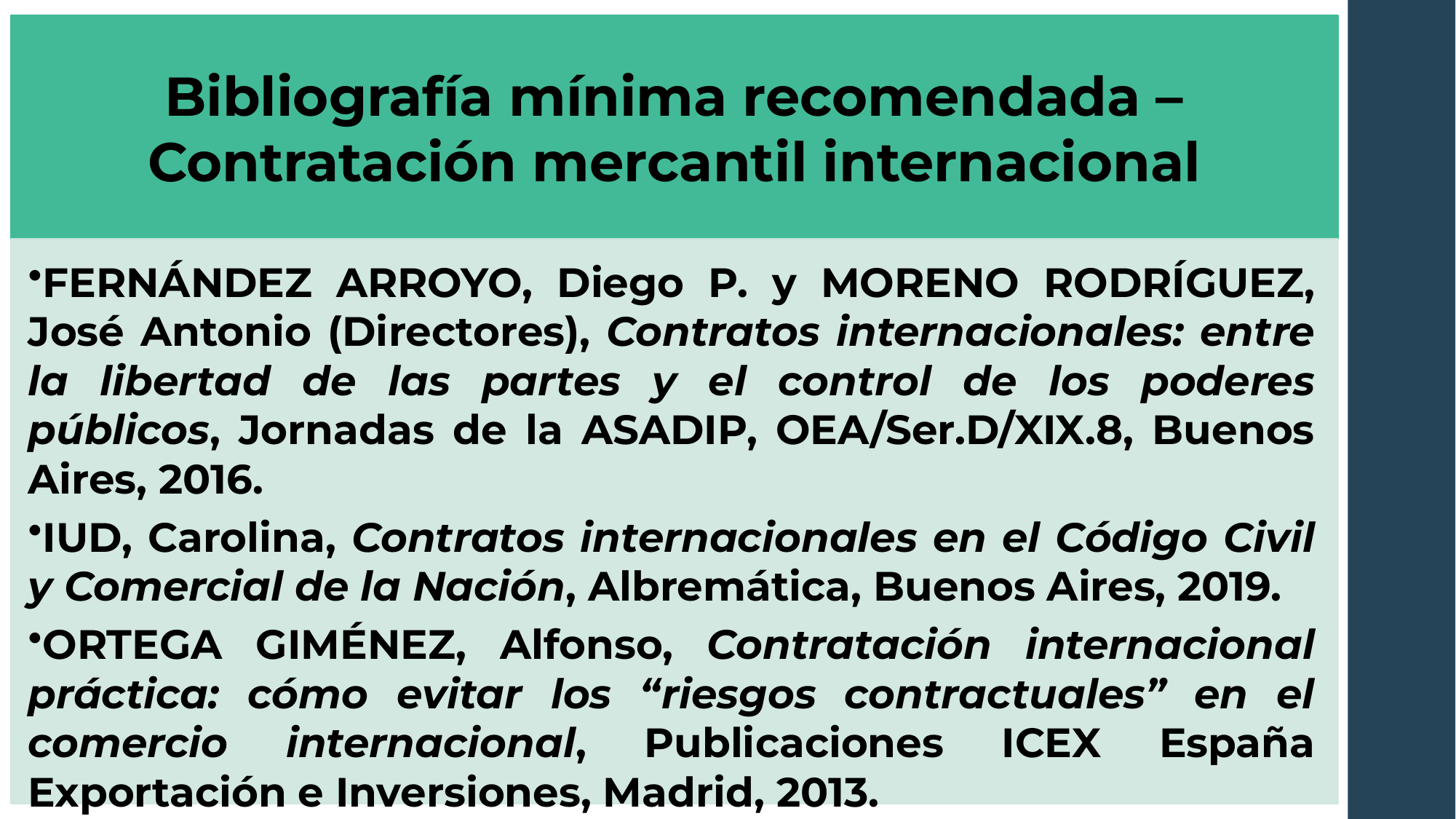

Bibliografía mínima recomendada – Contratación mercantil internacional
Fernández Arroyo, Diego P. y Moreno Rodríguez, José Antonio (Directores), Contratos internacionales: entre la libertad de las partes y el control de los poderes públicos, Jornadas de la ASADIP, OEA/Ser.D/XIX.8, Buenos Aires, 2016.
Iud, Carolina, Contratos internacionales en el Código Civil y Comercial de la Nación, Albremática, Buenos Aires, 2019.
Ortega Giménez, Alfonso, Contratación internacional práctica: cómo evitar los “riesgos contractuales” en el comercio internacional, Publicaciones ICEX España Exportación e Inversiones, Madrid, 2013.